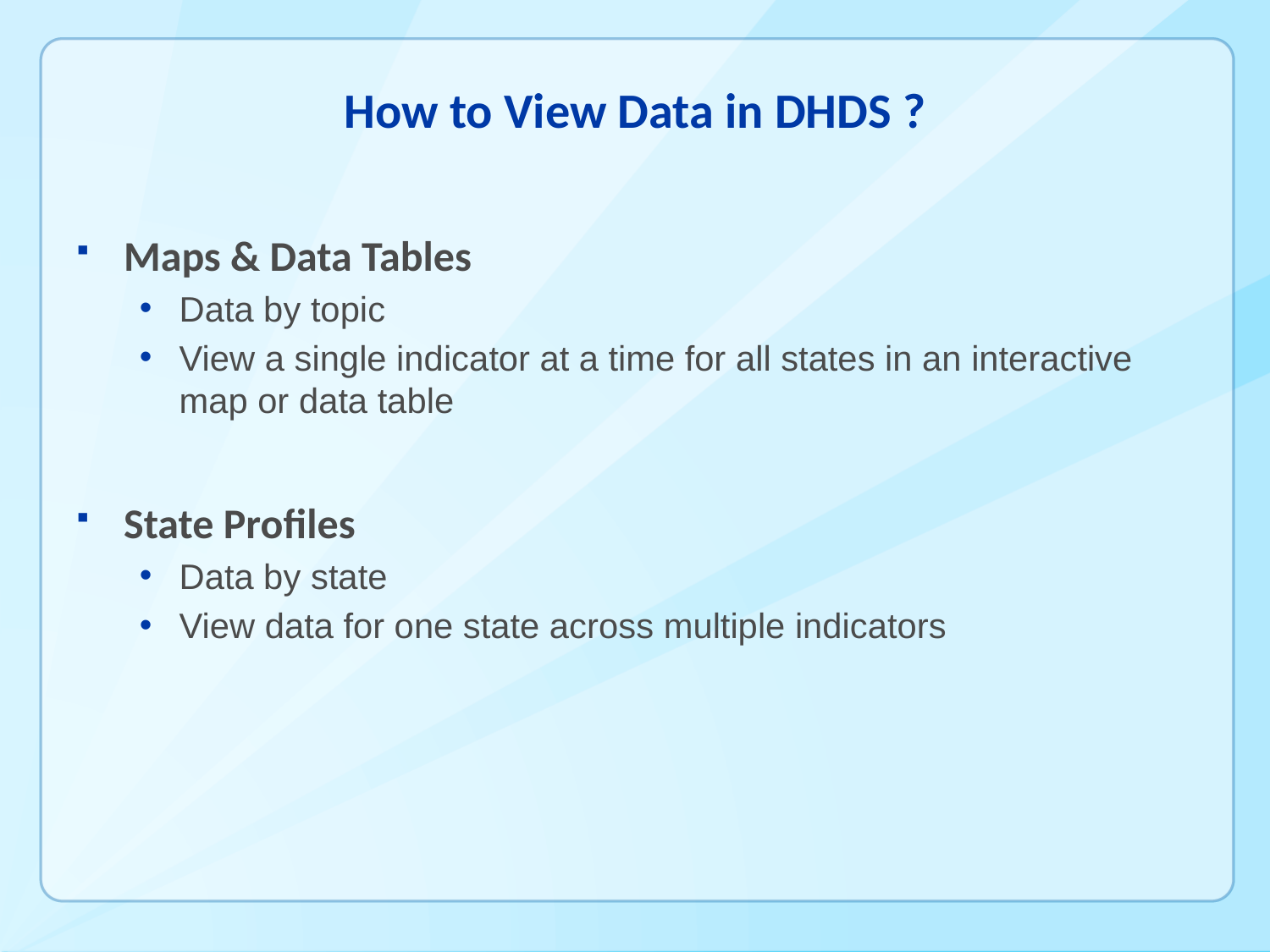

# How to View Data in DHDS ?
Maps & Data Tables
Data by topic
View a single indicator at a time for all states in an interactive map or data table

State Profiles
Data by state
View data for one state across multiple indicators